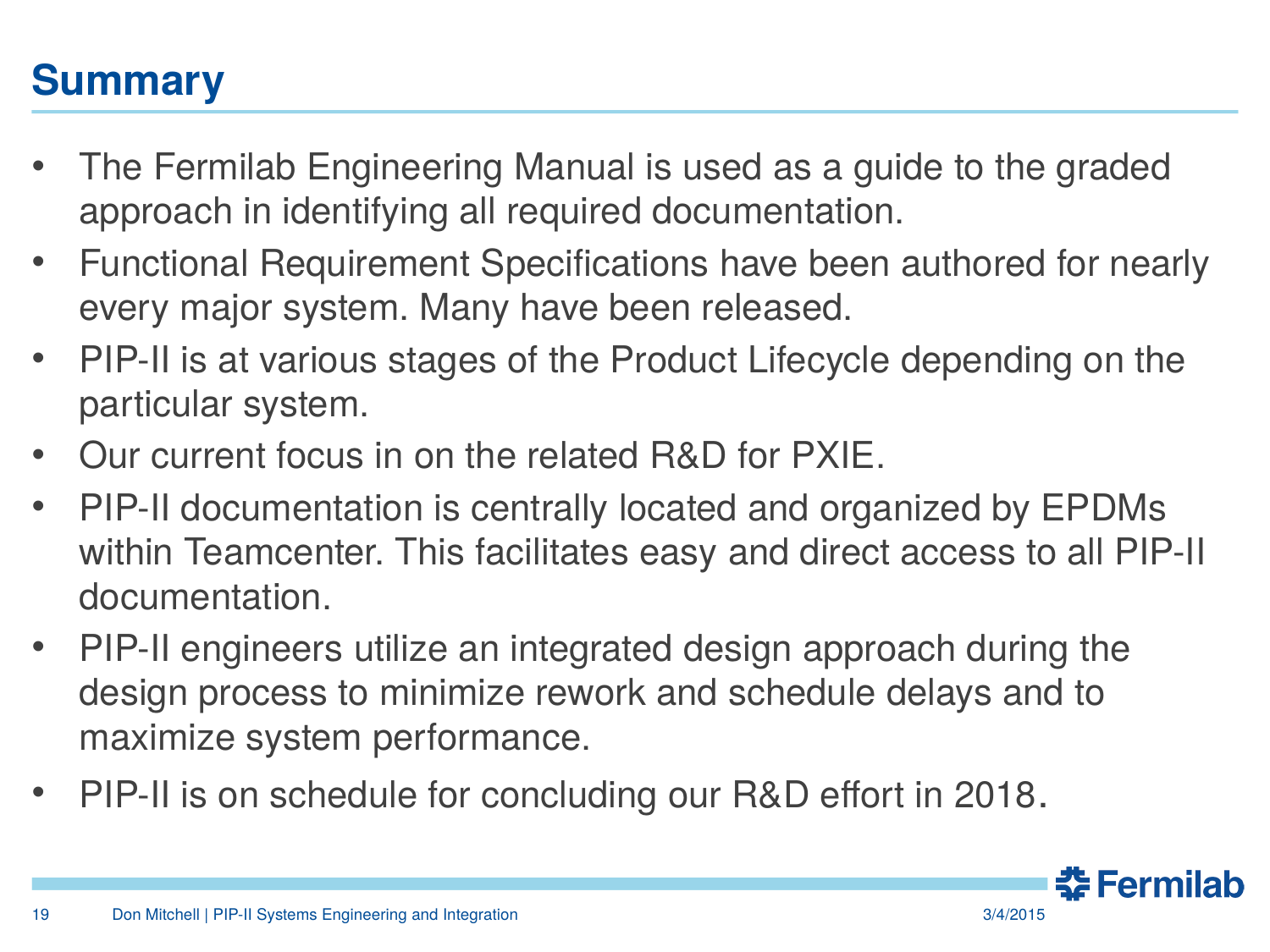

# Summary
The Fermilab Engineering Manual is used as a guide to the graded approach in identifying all required documentation.
Functional Requirement Specifications have been authored for nearly every major system. Many have been released.
PIP-II is at various stages of the Product Lifecycle depending on the particular system.
Our current focus in on the related R&D for PXIE.
PIP-II documentation is centrally located and organized by EPDMs within Teamcenter. This facilitates easy and direct access to all PIP-II documentation.
PIP-II engineers utilize an integrated design approach during the design process to minimize rework and schedule delays and to maximize system performance.
PIP-II is on schedule for concluding our R&D effort in 2018.

19
Don Mitchell | PIP-II Systems Engineering and Integration
3/4/2015